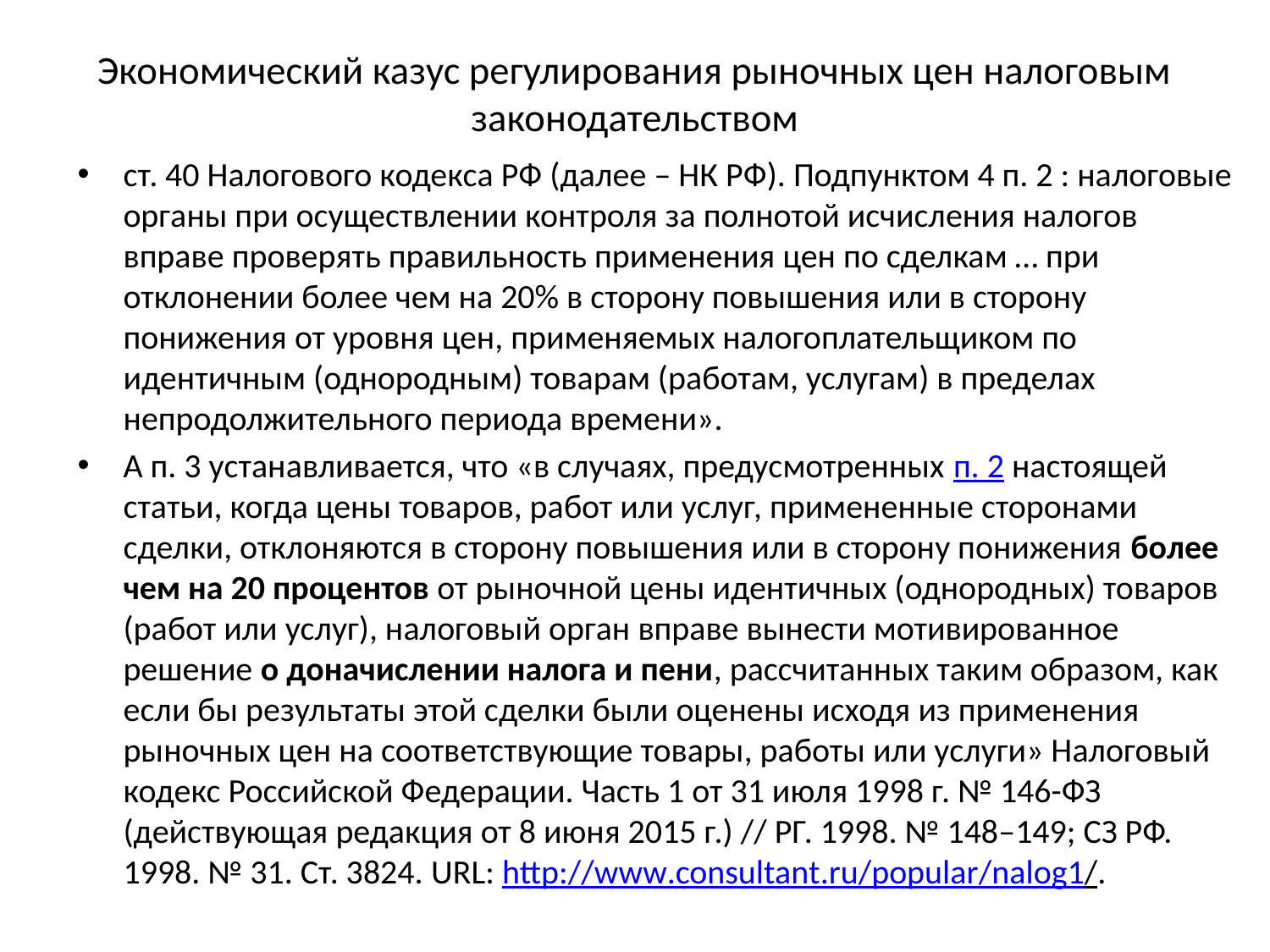

# Экономический казус регулирования рыночных цен налоговым законодательством
ст. 40 Налогового кодекса РФ (далее – НК РФ). Подпунктом 4 п. 2 : налоговые органы при осуществлении контроля за полнотой исчисления налогов вправе проверять правильность применения цен по сделкам … при отклонении более чем на 20% в сторону повышения или в сторону понижения от уровня цен, применяемых налогоплательщиком по идентичным (однородным) товарам (работам, услугам) в пределах непродолжительного периода времени».
А п. 3 устанавливается, что «в случаях, предусмотренных п. 2 настоящей статьи, когда цены товаров, работ или услуг, примененные сторонами сделки, отклоняются в сторону повышения или в сторону понижения более чем на 20 процентов от рыночной цены идентичных (однородных) товаров (работ или услуг), налоговый орган вправе вынести мотивированное решение о доначислении налога и пени, рассчитанных таким образом, как если бы результаты этой сделки были оценены исходя из применения рыночных цен на соответствующие товары, работы или услуги» Налоговый кодекс Российской Федерации. Часть 1 от 31 июля 1998 г. № 146-ФЗ (действующая редакция от 8 июня 2015 г.) // РГ. 1998. № 148–149; СЗ РФ. 1998. № 31. Ст. 3824. URL: http://www.consultant.ru/popular/nalog1/.